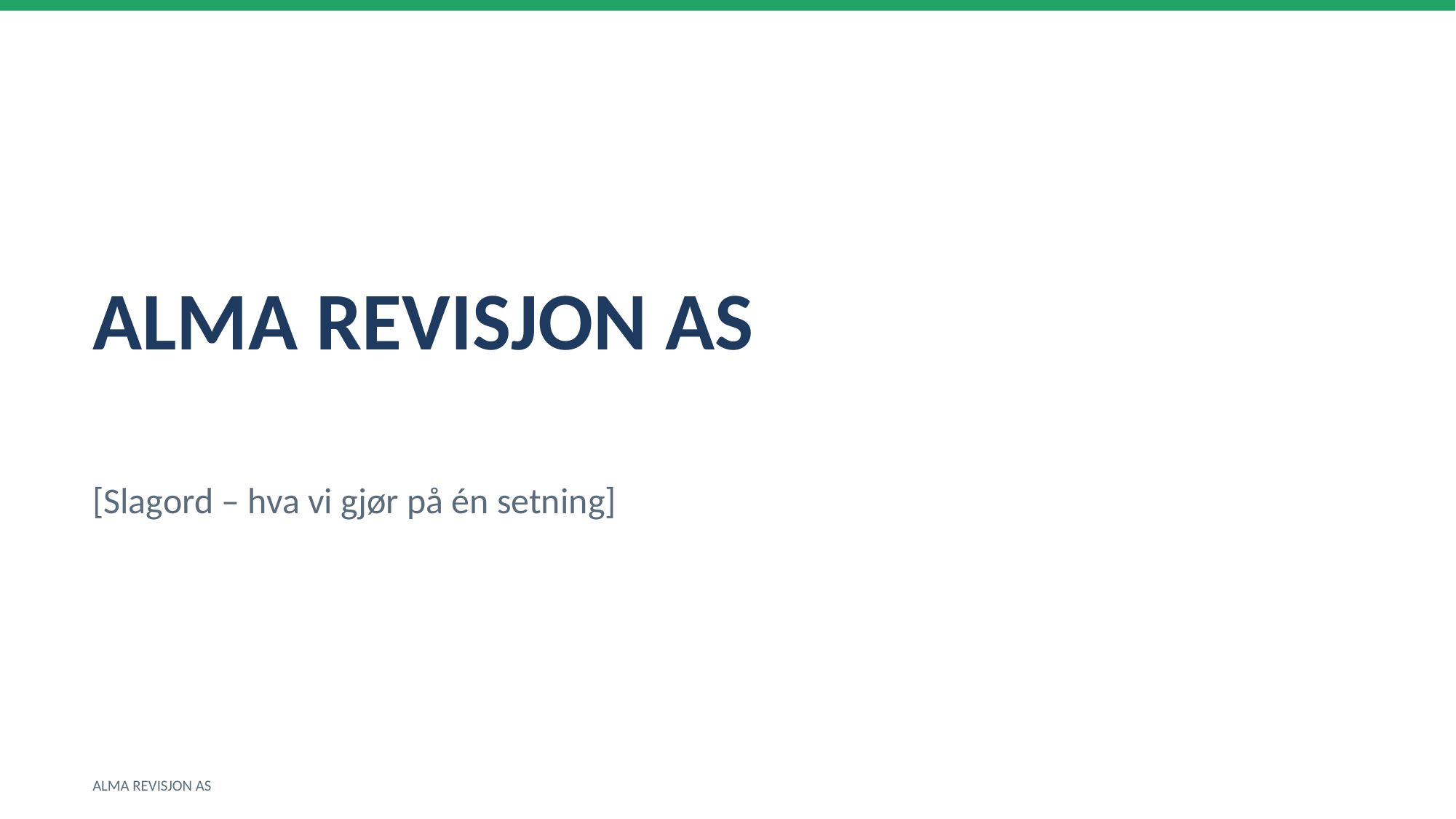

ALMA REVISJON AS
[Slagord – hva vi gjør på én setning]
ALMA REVISJON AS